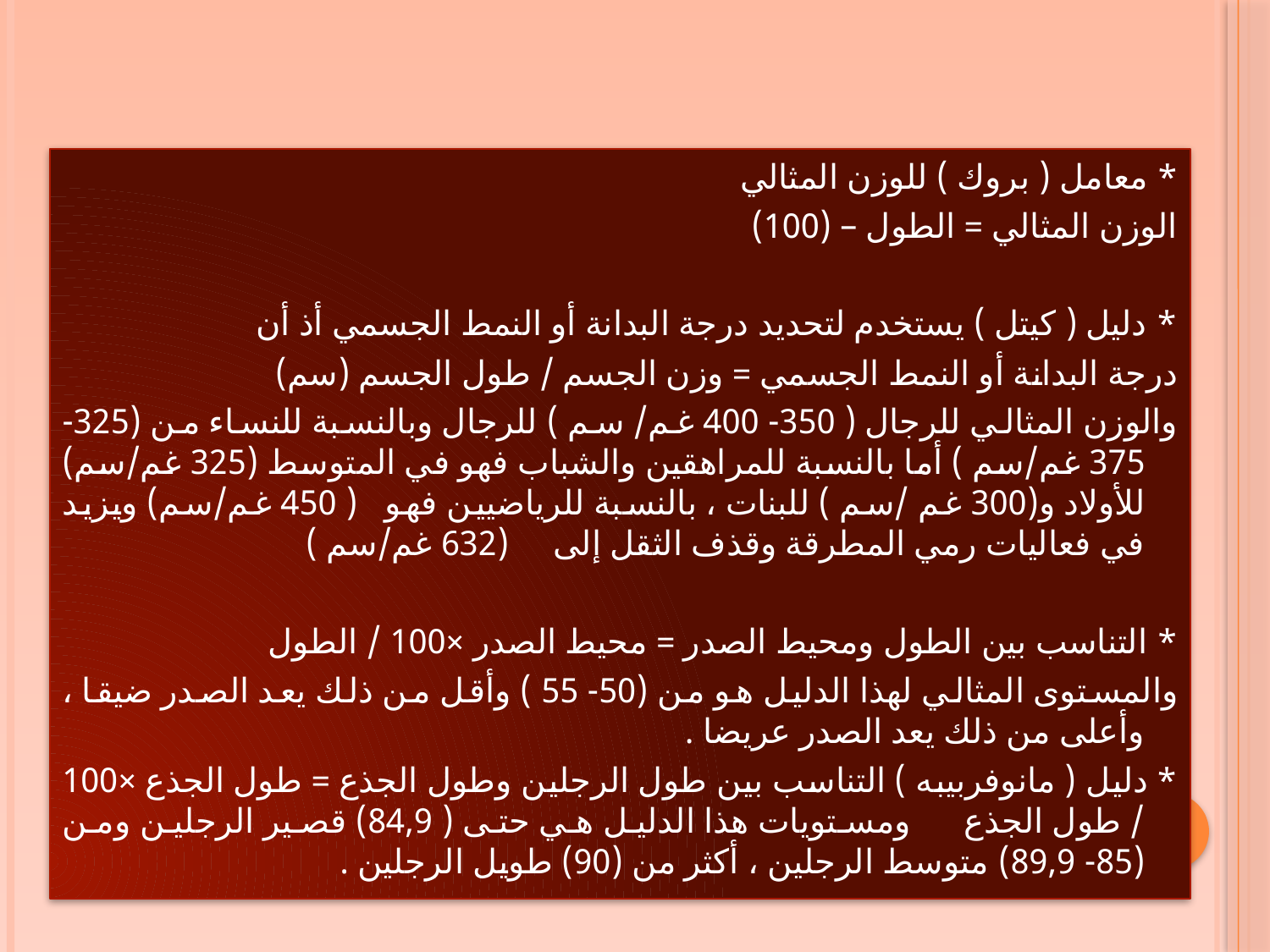

* معامل ( بروك ) للوزن المثالي
الوزن المثالي = الطول – (100)

* دليل ( كيتل ) يستخدم لتحديد درجة البدانة أو النمط الجسمي أذ أن
درجة البدانة أو النمط الجسمي = وزن الجسم / طول الجسم (سم)
والوزن المثالي للرجال ( 350- 400 غم/ سم ) للرجال وبالنسبة للنساء من (325- 375 غم/سم ) أما بالنسبة للمراهقين والشباب فهو في المتوسط (325 غم/سم) للأولاد و(300 غم /سم ) للبنات ، بالنسبة للرياضيين فهو   ( 450 غم/سم) ويزيد في فعاليات رمي المطرقة وقذف الثقل إلى     (632 غم/سم )

* التناسب بين الطول ومحيط الصدر = محيط الصدر ×100 / الطول
والمستوى المثالي لهذا الدليل هو من (50- 55 ) وأقل من ذلك يعد الصدر ضيقا ، وأعلى من ذلك يعد الصدر عريضا .
* دليل ( مانوفربيبه ) التناسب بين طول الرجلين وطول الجذع = طول الجذع ×100 / طول الجذع      ومستويات هذا الدليل هي حتى ( 84,9) قصير الرجلين ومن (85- 89,9) متوسط الرجلين ، أكثر من (90) طويل الرجلين .